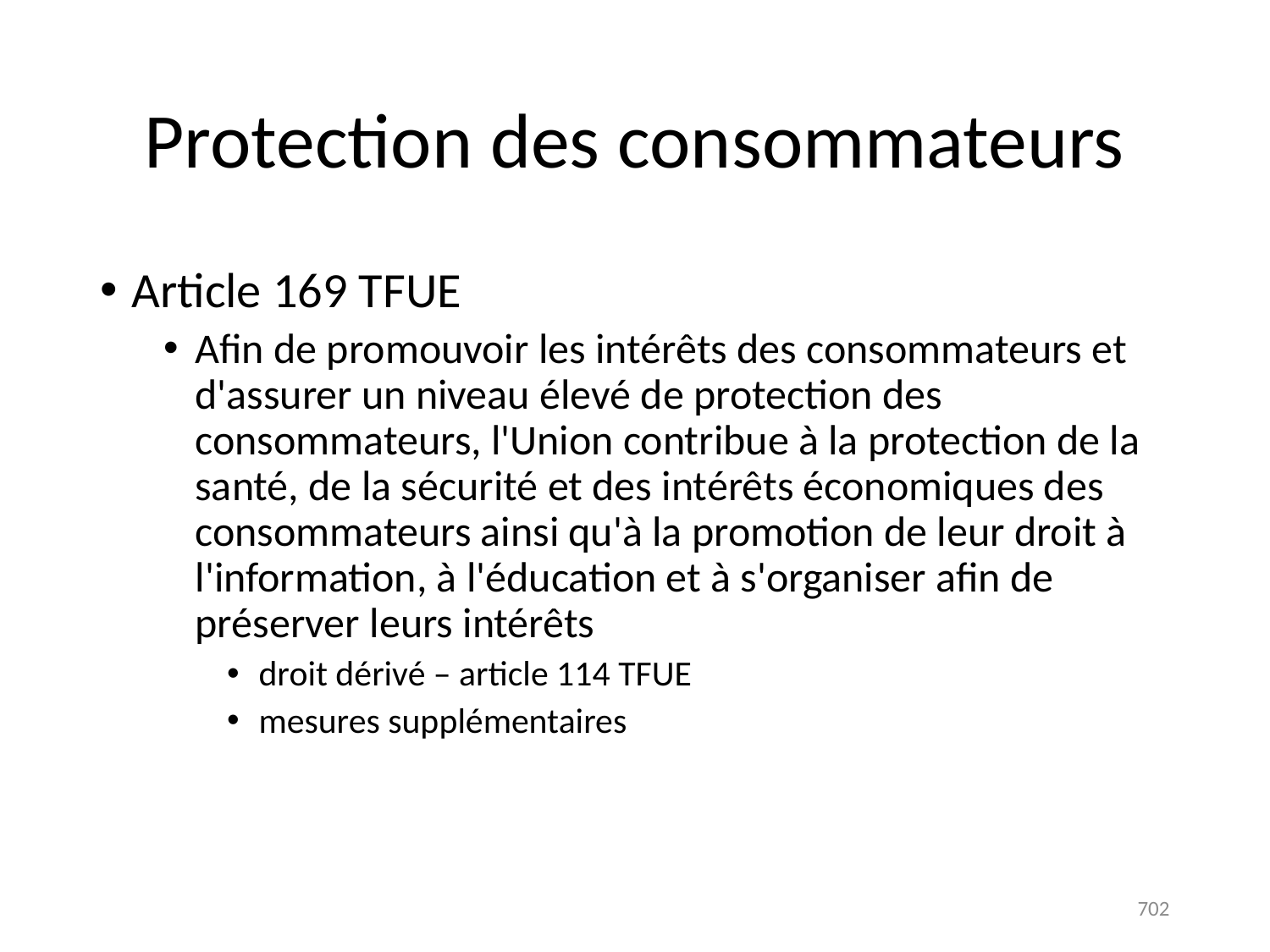

# Protection des consommateurs
Article 169 TFUE
Afin de promouvoir les intérêts des consommateurs et d'assurer un niveau élevé de protection des consommateurs, l'Union contribue à la protection de la santé, de la sécurité et des intérêts économiques des consommateurs ainsi qu'à la promotion de leur droit à l'information, à l'éducation et à s'organiser afin de préserver leurs intérêts
droit dérivé – article 114 TFUE
mesures supplémentaires
702